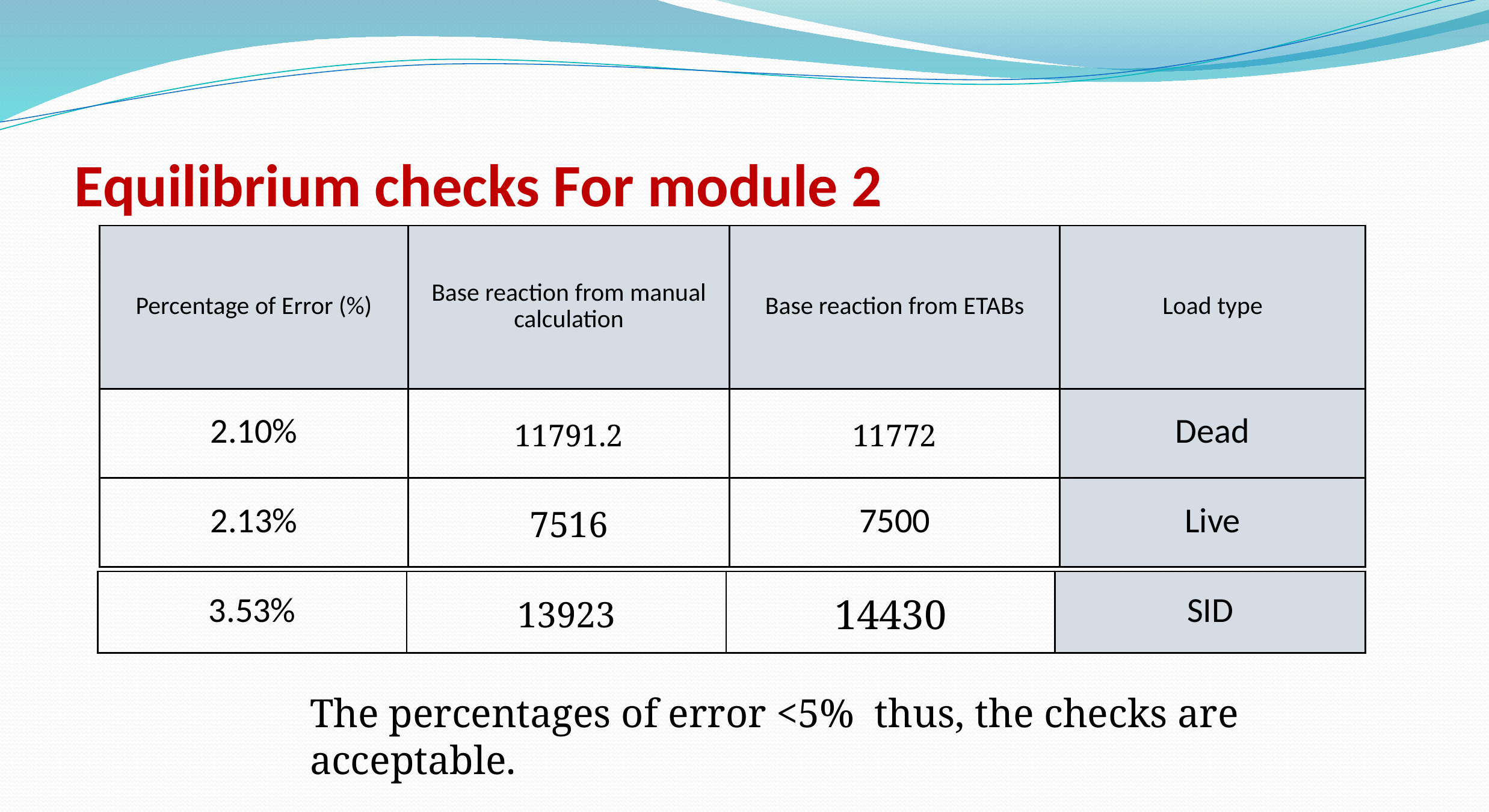

# Equilibrium checks For module 2
| Percentage of Error (%) | Base reaction from manual calculation | Base reaction from ETABs | Load type |
| --- | --- | --- | --- |
| 2.10% | 11791.2 | 11772 | Dead |
| 2.13% | 7516 | 7500 | Live |
| 3.53% | 13923 | 14430 | SID |
| --- | --- | --- | --- |
The percentages of error <5%  thus, the checks are acceptable.